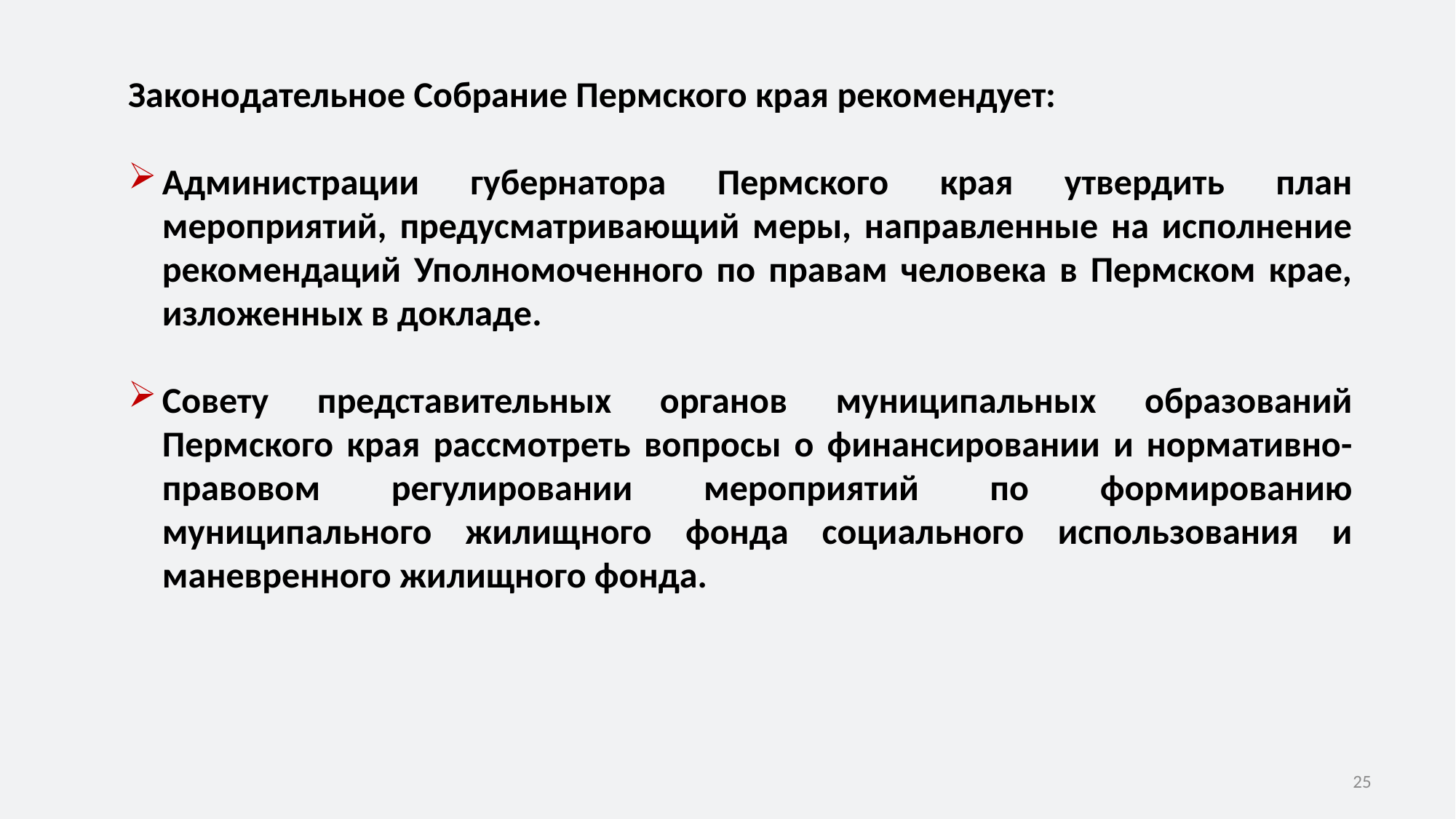

Законодательное Собрание Пермского края рекомендует:

Администрации губернатора Пермского края утвердить план мероприятий, предусматривающий меры, направленные на исполнение рекомендаций Уполномоченного по правам человека в Пермском крае, изложенных в докладе.

Совету представительных органов муниципальных образований Пермского края рассмотреть вопросы о финансировании и нормативно-правовом регулировании мероприятий по формированию муниципального жилищного фонда социального использования и маневренного жилищного фонда.

25